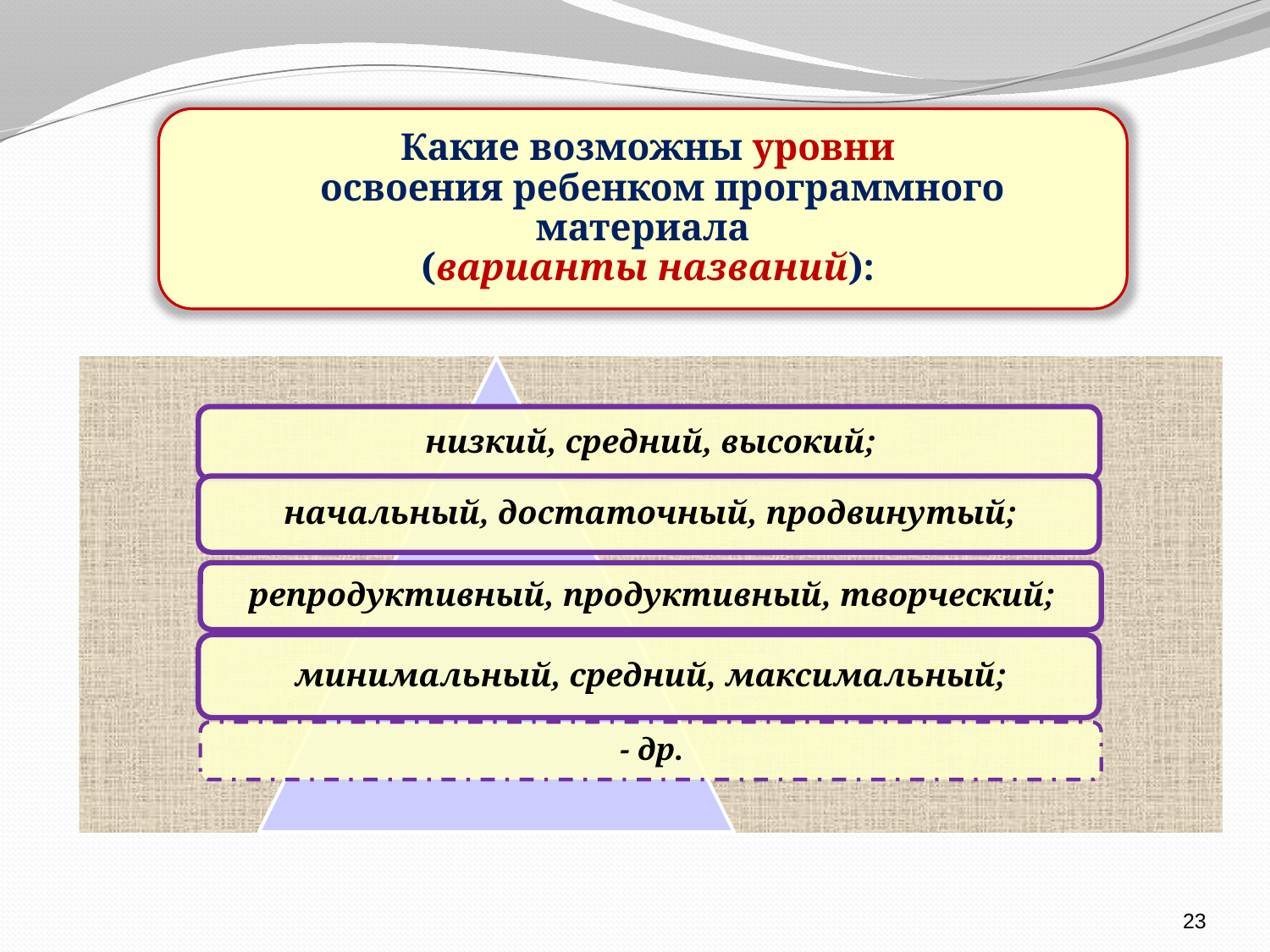

Какие возможны уровни
   освоения ребенком программного материала
(варианты названий):
низкий, средний, высокий;
начальный, достаточный, продвинутый;
репродуктивный, продуктивный, творческий;
минимальный, средний, максимальный;
- др.
23